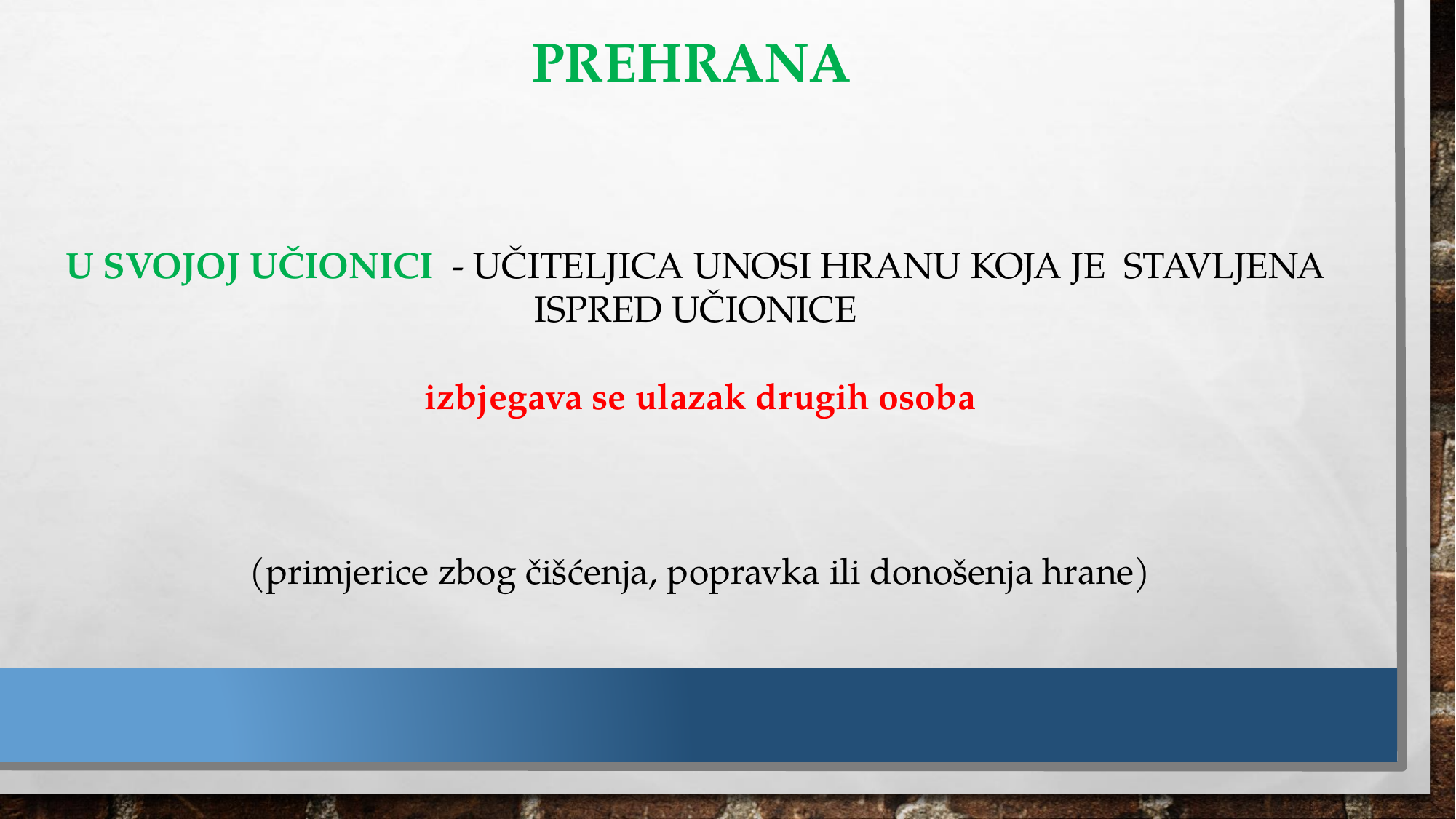

PREHRANA

U SVOJOJ UČIONICI  - UČITELJICA UNOSI HRANU KOJA JE  STAVLJENA  ISPRED UČIONICE

izbjegava se ulazak drugih osoba

(primjerice zbog čišćenja, popravka ili donošenja hrane)